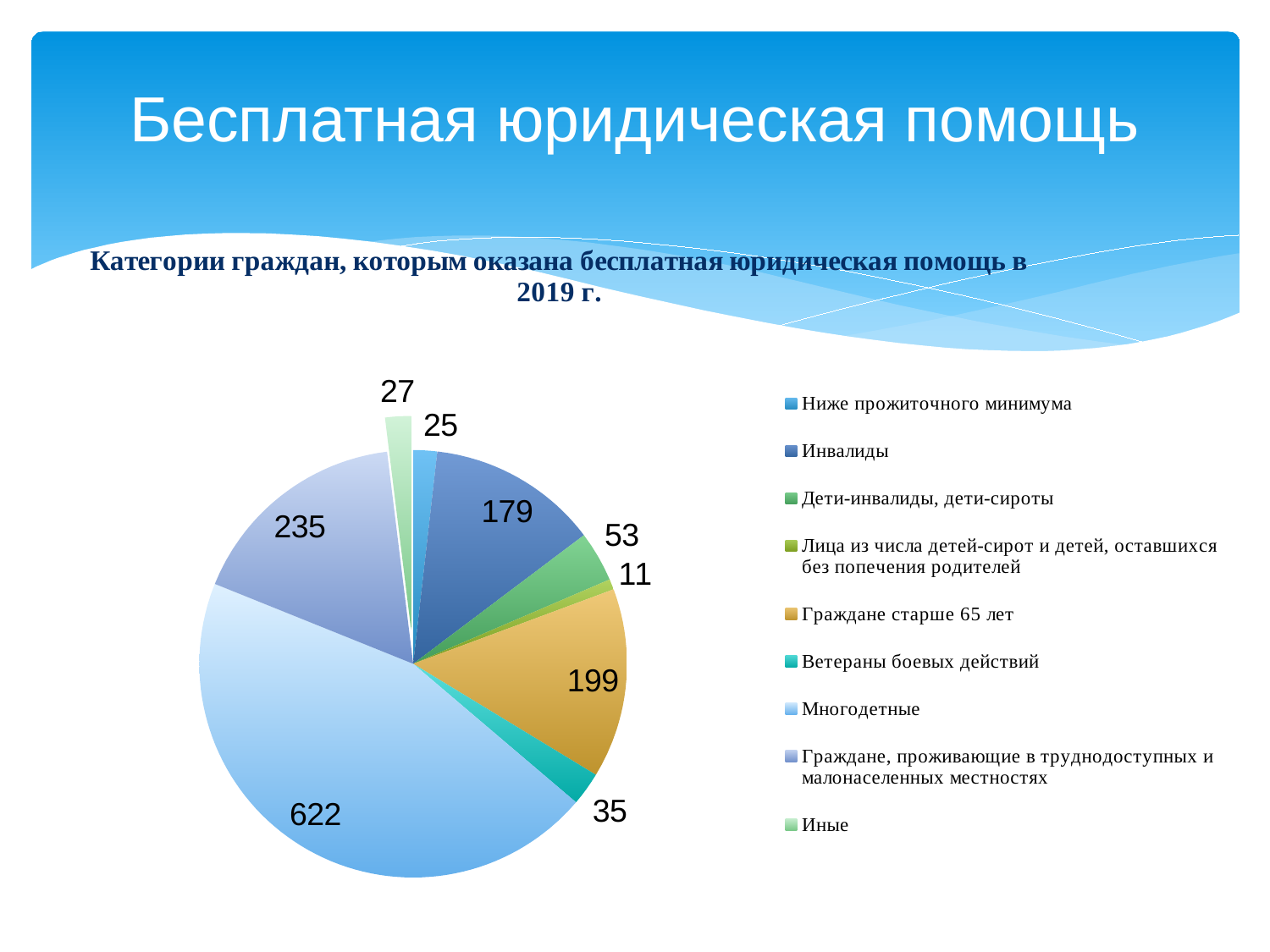

# Бесплатная юридическая помощь

### Chart: Категории граждан, которым оказана бесплатная юридическая помощь в 2019 г.

| Category | Категории граждан, которым оказана бесплатная юридическая помощь в 2019 г.
 |
|---|---|
| Ниже прожиточного минимума | 25.0 |
| Инвалиды | 179.0 |
| Дети-инвалиды, дети-сироты | 53.0 |
| Лица из числа детей-сирот и детей, оставшихся без попечения родителей  | 11.0 |
| Граждане старше 65 лет | 199.0 |
| Ветераны боевых действий | 35.0 |
| Многодетные | 622.0 |
| Граждане, проживающие в труднодоступных и малонаселенных местностях | 235.0 |
| Иные | 27.0 |